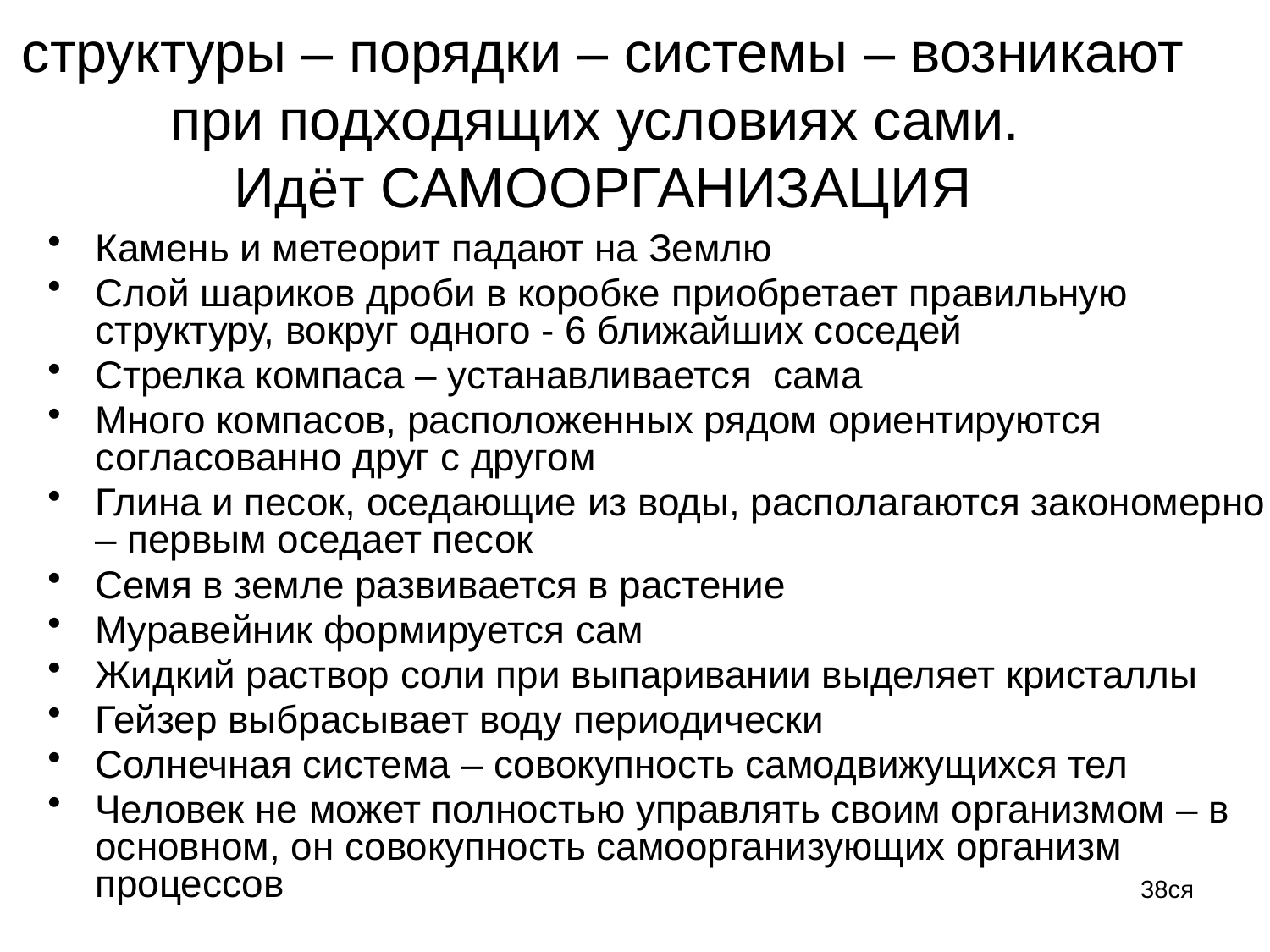

# структуры – порядки – системы – возникают при подходящих условиях сами. Идёт САМООРГАНИЗАЦИЯ
Камень и метеорит падают на Землю
Слой шариков дроби в коробке приобретает правильную структуру, вокруг одного - 6 ближайших соседей
Стрелка компаса – устанавливается  сама
Много компасов, расположенных рядом ориентируются согласованно друг с другом
Глина и песок, оседающие из воды, располагаются закономерно – первым оседает песок
Семя в земле развивается в растение
Муравейник формируется сам
Жидкий раствор соли при выпаривании выделяет кристаллы
Гейзер выбрасывает воду периодически
Солнечная система – совокупность самодвижущихся тел
Человек не может полностью управлять своим организмом – в основном, он совокупность самоорганизующих организм процессов

38ся